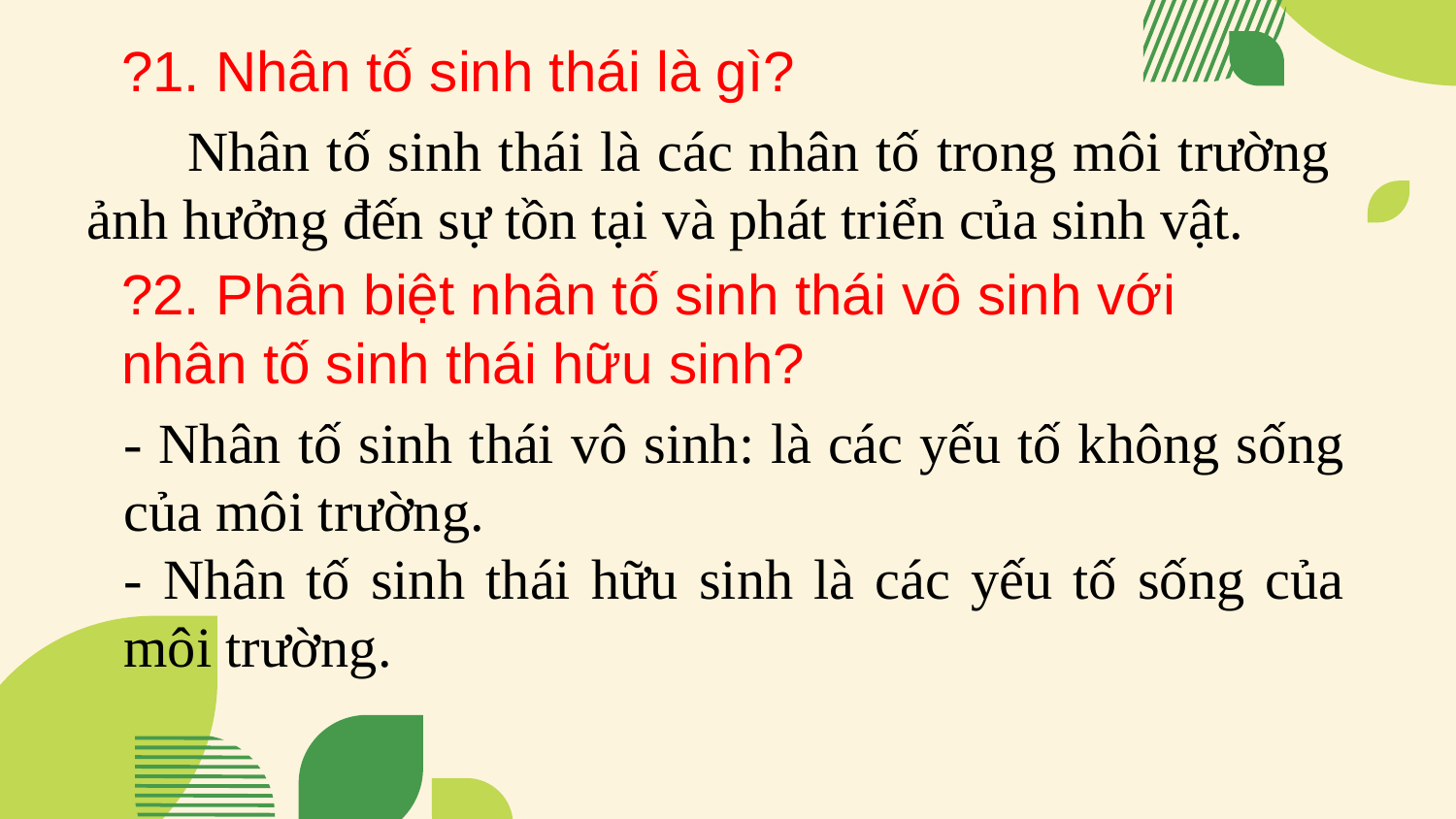

?1. Nhân tố sinh thái là gì?

      Nhân tố sinh thái là các nhân tố trong môi trường ảnh hưởng đến sự tồn tại và phát triển của sinh vật.
?2. Phân biệt nhân tố sinh thái vô sinh với nhân tố sinh thái hữu sinh?

- Nhân tố sinh thái vô sinh: là các yếu tố không sống của môi trường.
- Nhân tố sinh thái hữu sinh là các yếu tố sống của môi trường.